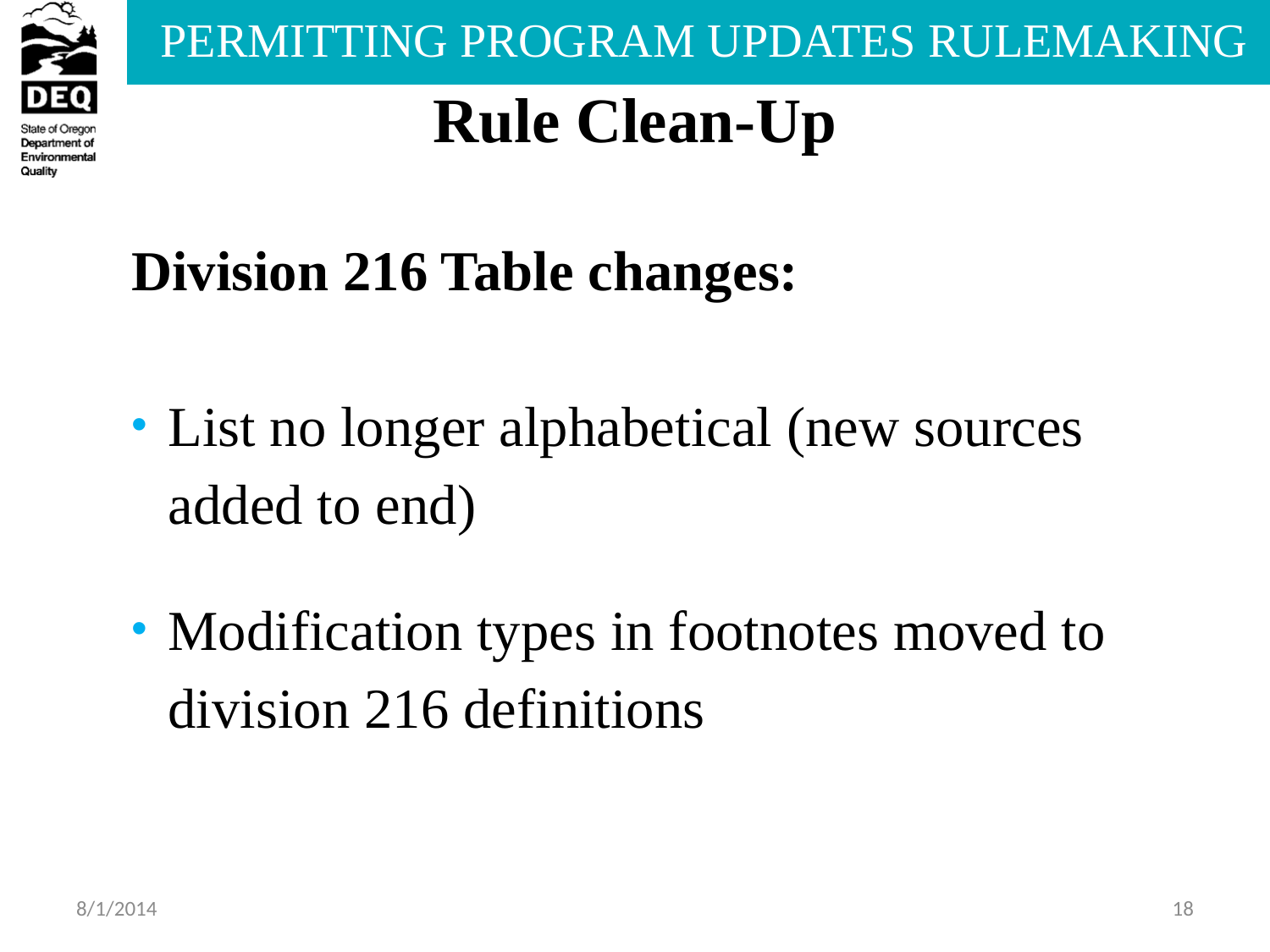

# Rule Clean-Up
Division 216 Table changes:

List no longer alphabetical (new sources added to end)

Modification types in footnotes moved to division 216 definitions

8/1/2014
18